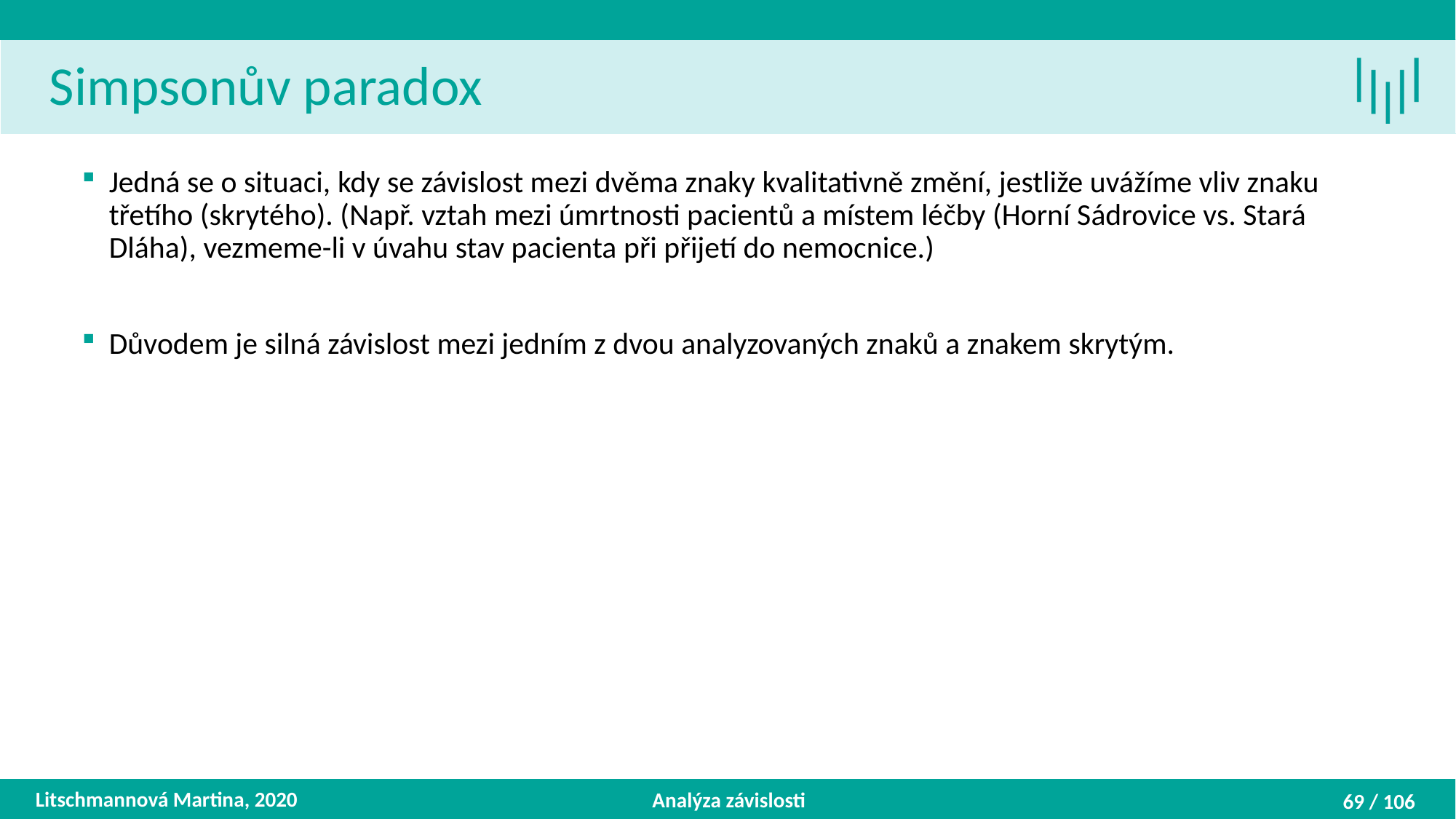

Simpsonův paradox
Jedná se o situaci, kdy se závislost mezi dvěma znaky kvalitativně změní, jestliže uvážíme vliv znaku třetího (skrytého). (Např. vztah mezi úmrtnosti pacientů a místem léčby (Horní Sádrovice vs. Stará Dláha), vezmeme-li v úvahu stav pacienta při přijetí do nemocnice.)

Důvodem je silná závislost mezi jedním z dvou analyzovaných znaků a znakem skrytým.

Litschmannová Martina, 2020
Analýza závislosti
69 / 106